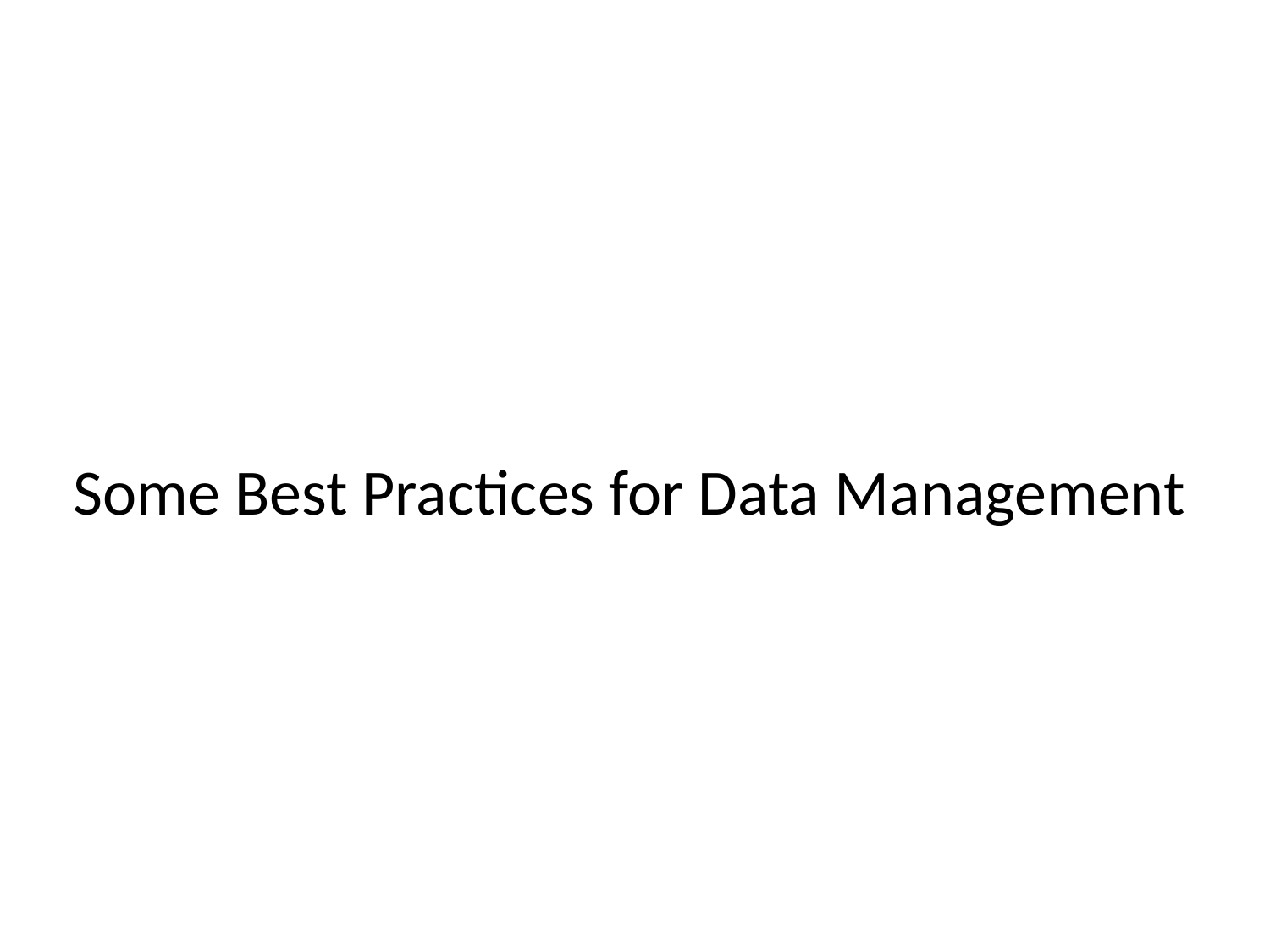

# Some Best Practices for Data Management